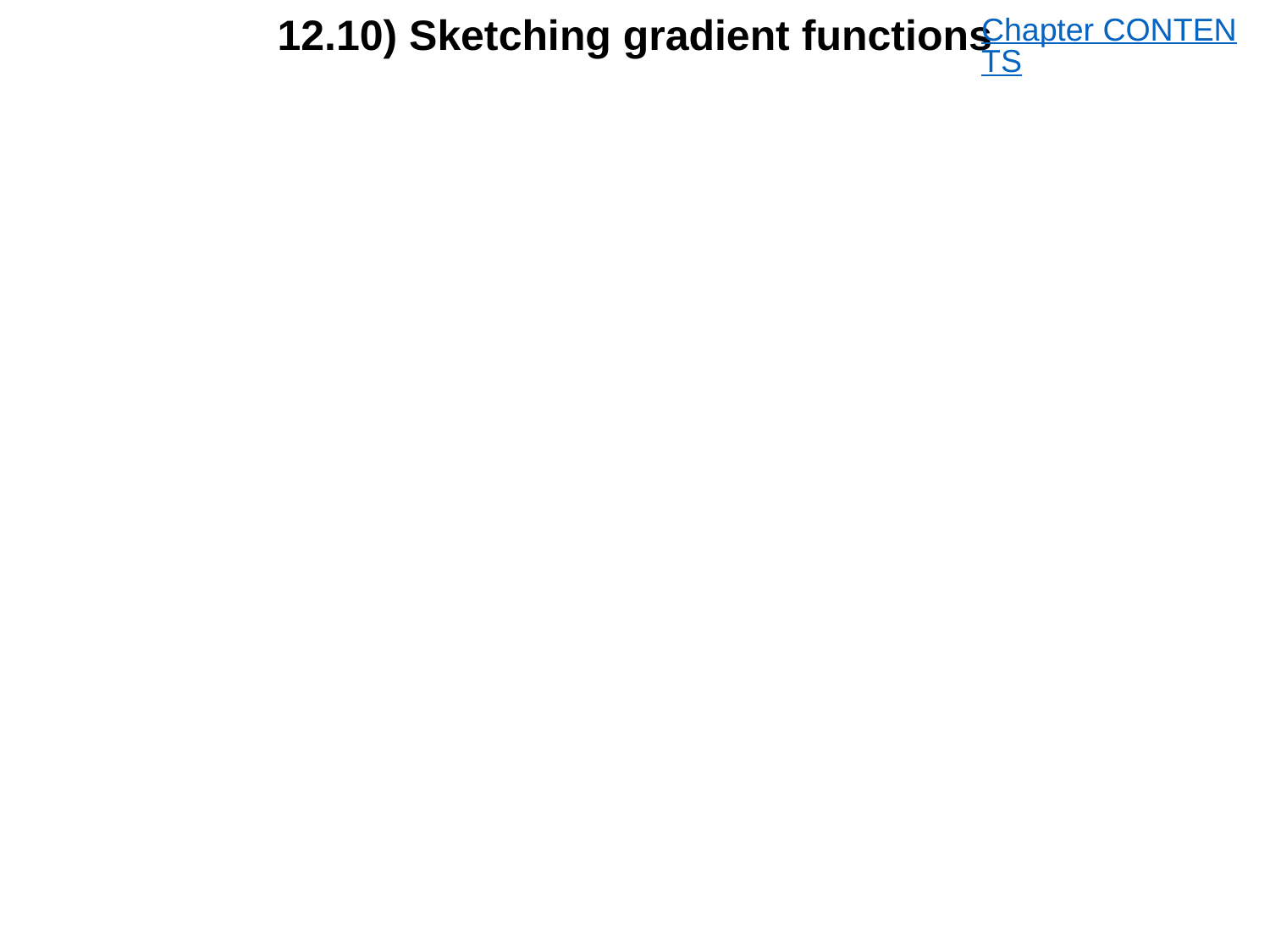

# 12.10) Sketching gradient functions
Chapter CONTENTS